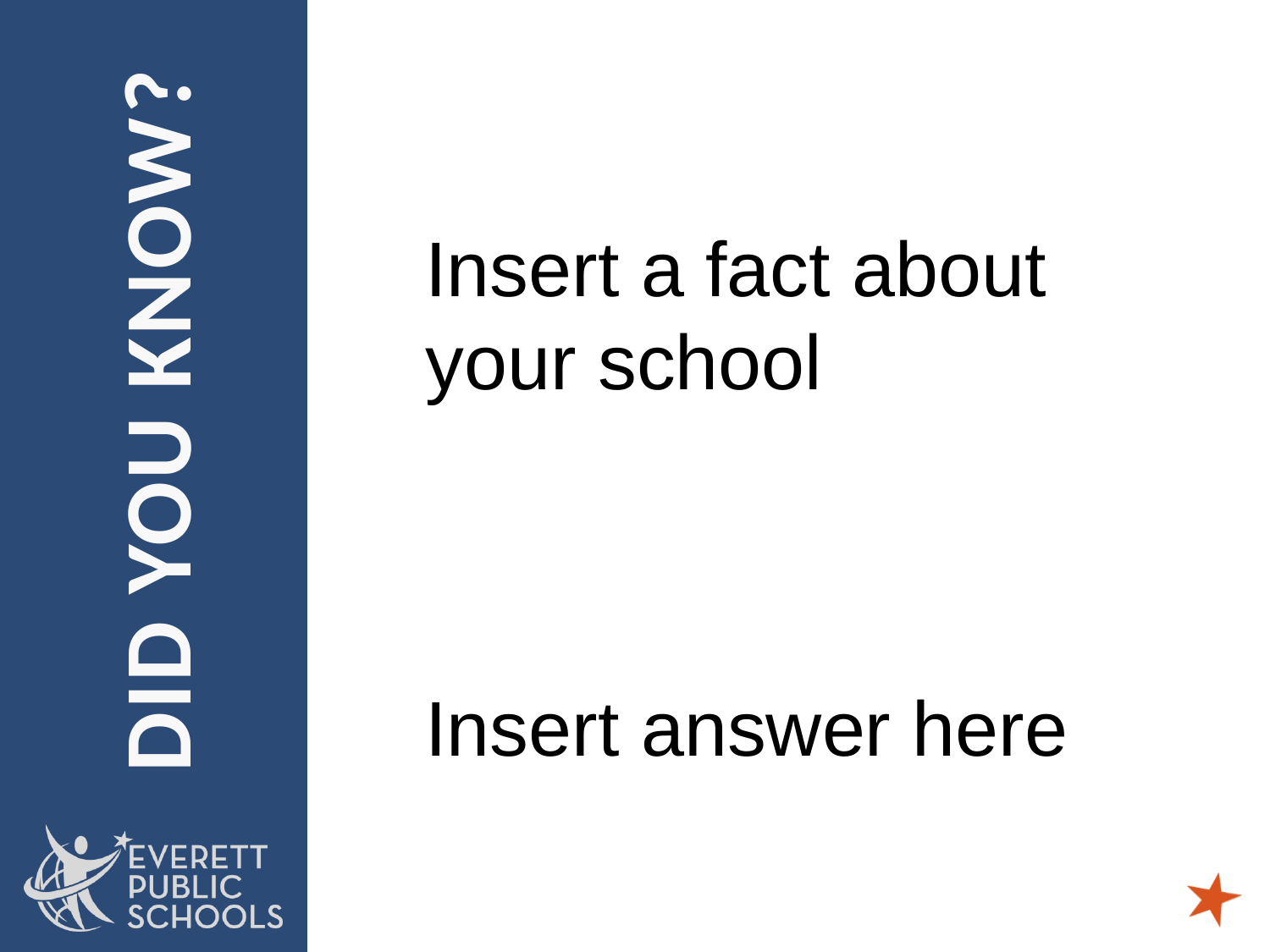

# Insert a fact about your school
Insert answer here